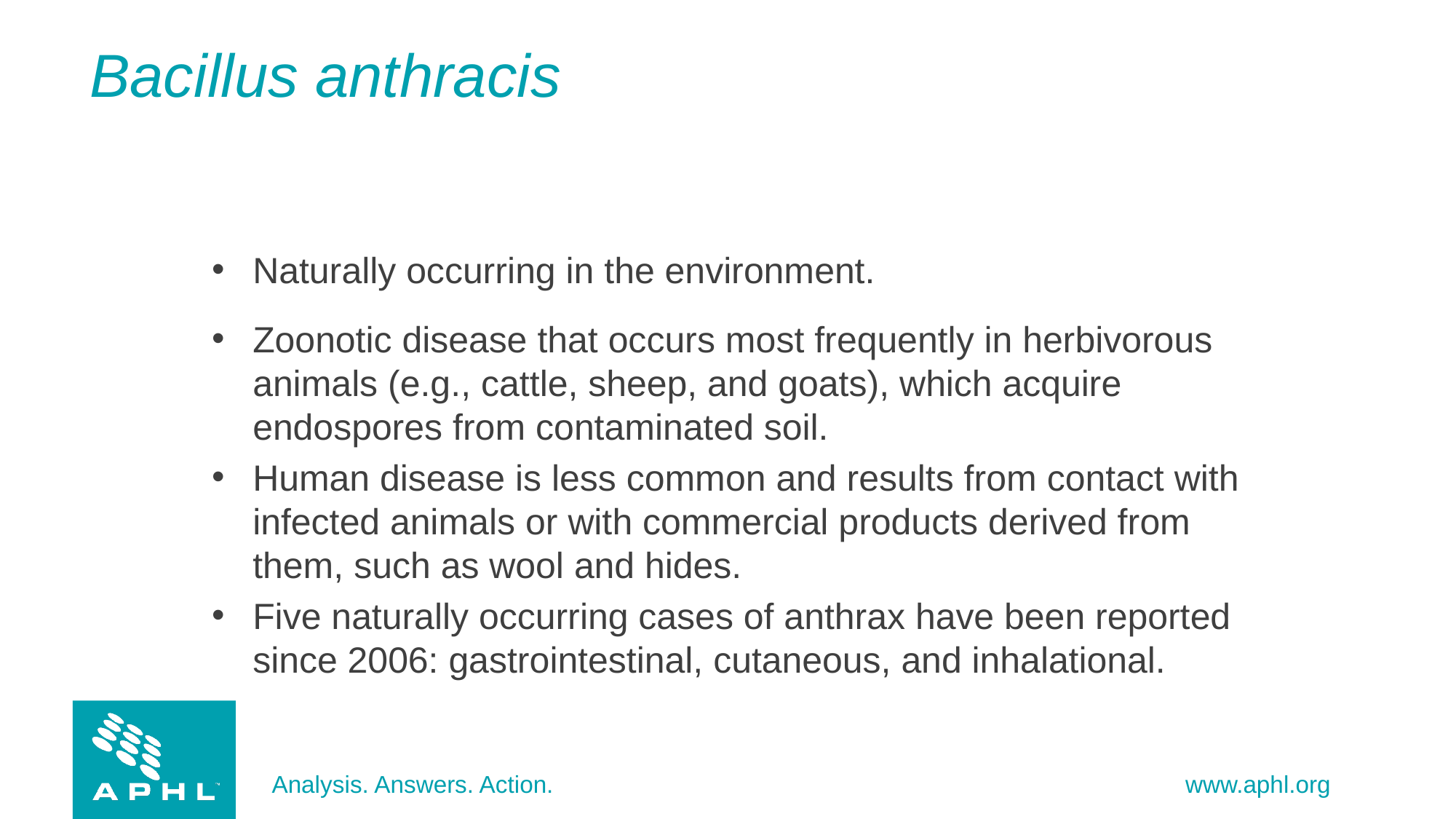

# Bacillus anthracis
Naturally occurring in the environment.
Zoonotic disease that occurs most frequently in herbivorous animals (e.g., cattle, sheep, and goats), which acquire endospores from contaminated soil.
Human disease is less common and results from contact with infected animals or with commercial products derived from them, such as wool and hides.
Five naturally occurring cases of anthrax have been reported since 2006: gastrointestinal, cutaneous, and inhalational.